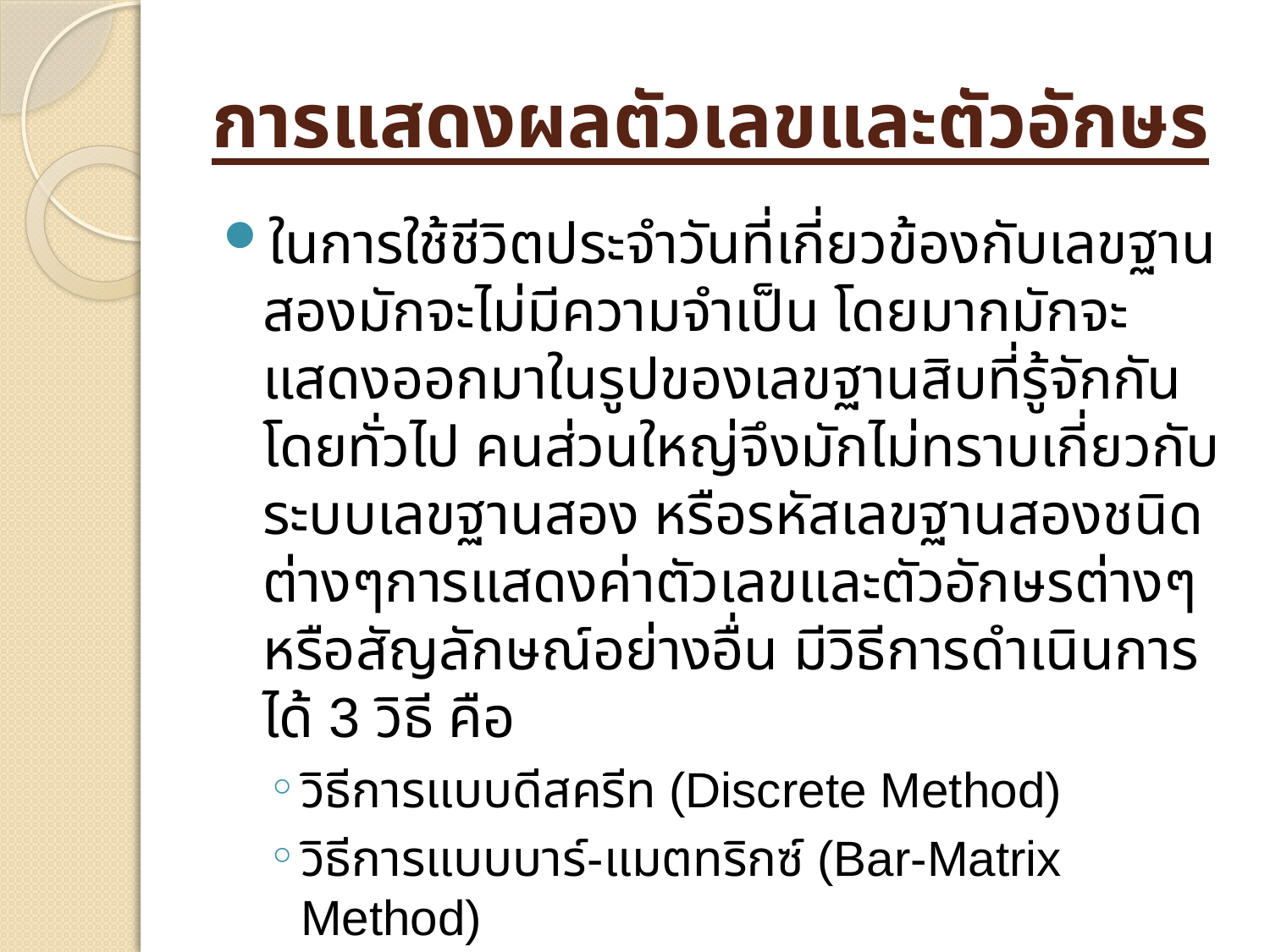

# การแสดงผลตัวเลขและตัวอักษร
ในการใช้ชีวิตประจำวันที่เกี่ยวข้องกับเลขฐานสองมักจะไม่มีความจำเป็น โดยมากมักจะแสดงออกมาในรูปของเลขฐานสิบที่รู้จักกันโดยทั่วไป คนส่วนใหญ่จึงมักไม่ทราบเกี่ยวกับระบบเลขฐานสอง หรือรหัสเลขฐานสองชนิดต่างๆการแสดงค่าตัวเลขและตัวอักษรต่างๆ หรือสัญลักษณ์อย่างอื่น มีวิธีการดำเนินการได้ 3 วิธี คือ
วิธีการแบบดีสครีท (Discrete Method)
วิธีการแบบบาร์-แมตทริกซ์ (Bar-Matrix Method)
วิธีการแบบด็อท-แมตทริกซ์ (Dot-Matrix Method)